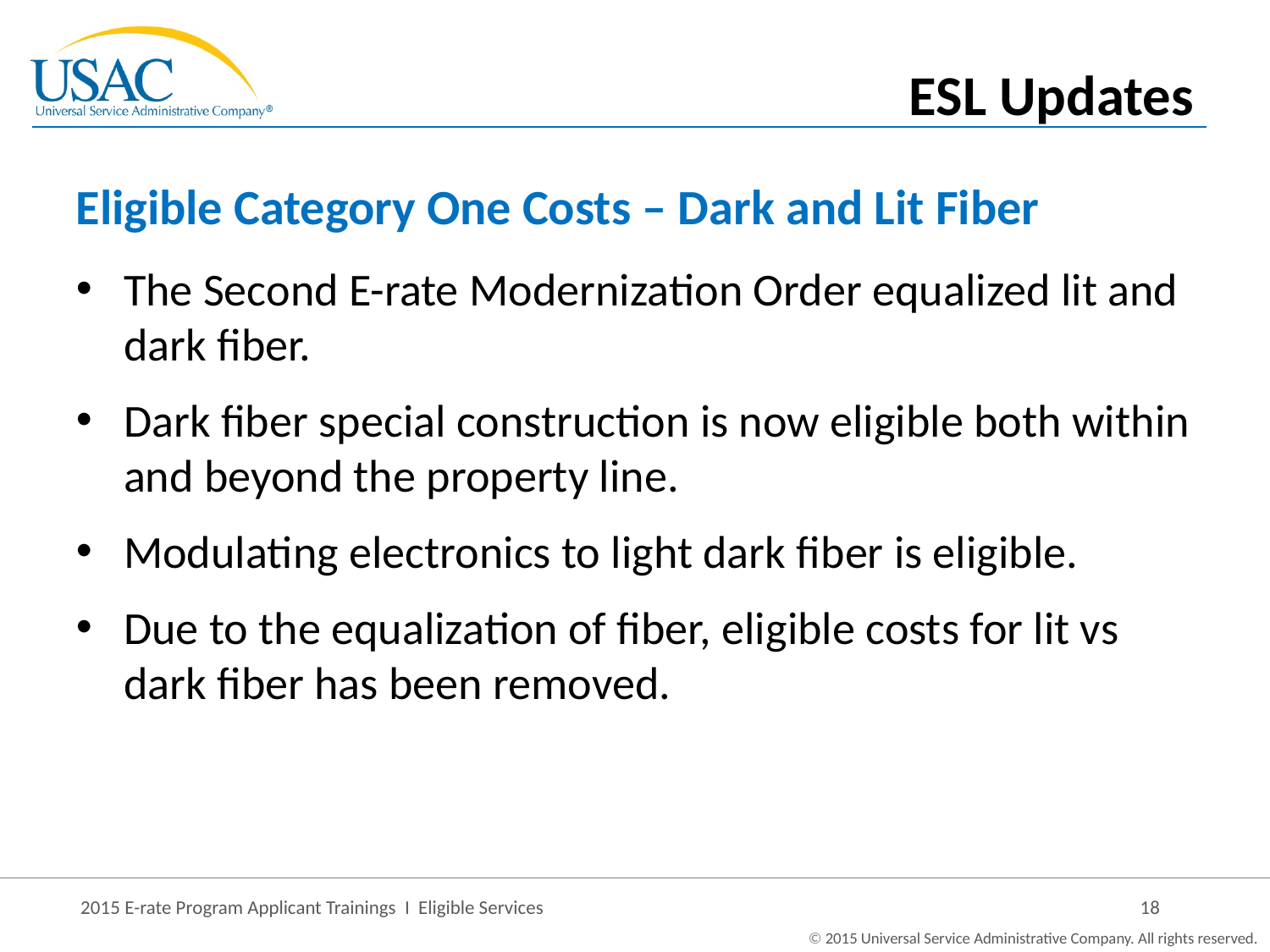

ESL Updates
# Eligible Category One Costs – Dark and Lit Fiber
The Second E-rate Modernization Order equalized lit and dark fiber.
Dark fiber special construction is now eligible both within and beyond the property line.
Modulating electronics to light dark fiber is eligible.
Due to the equalization of fiber, eligible costs for lit vs dark fiber has been removed.